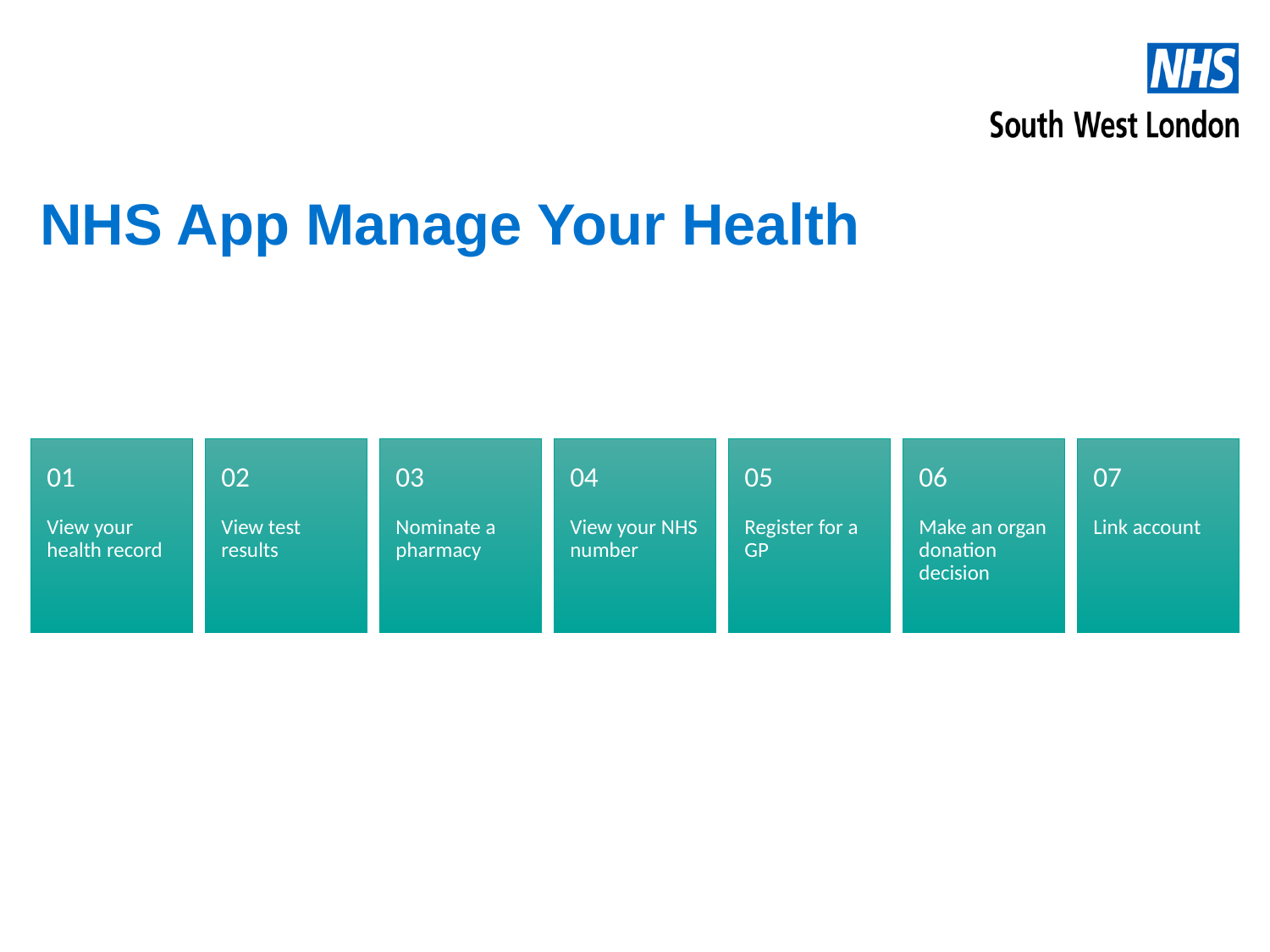

# Get Well
NHS App Manage Your Health
View your health record
01
View test results
02
Nominate a pharmacy
03
View your NHS number
04
Register for a GP
05
Make an organ donation decision
06
Link account
07
15